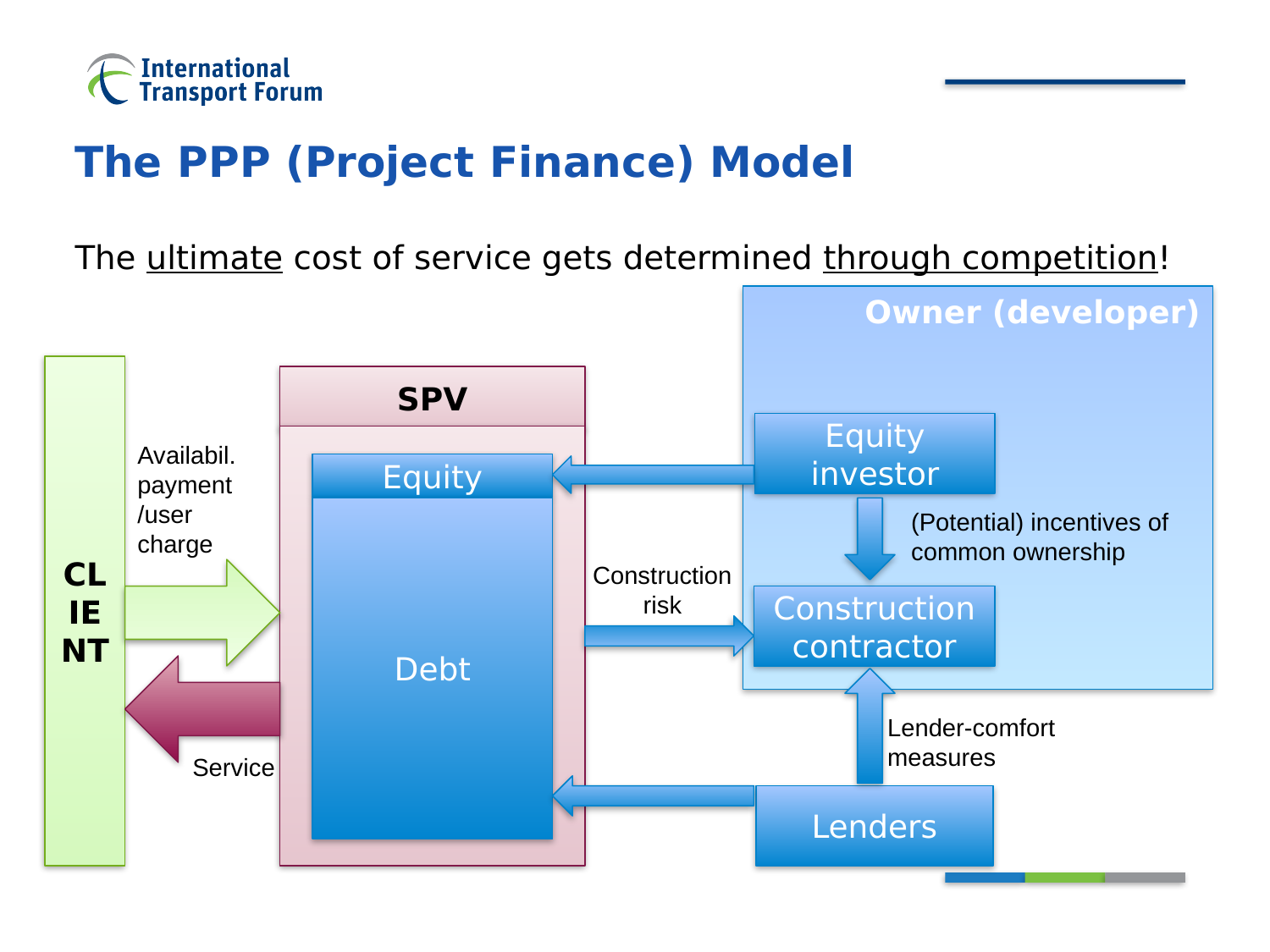

# The PPP (Project Finance) Model
The ultimate cost of service gets determined through competition!
Owner (developer)
CLIENT
SPV
Equity investor

Equity
Debt
Availabil. payment /user charge

(Potential) incentives of common ownership
Construction risk

Construction contractor

Lender-comfort measures
Service

Lenders